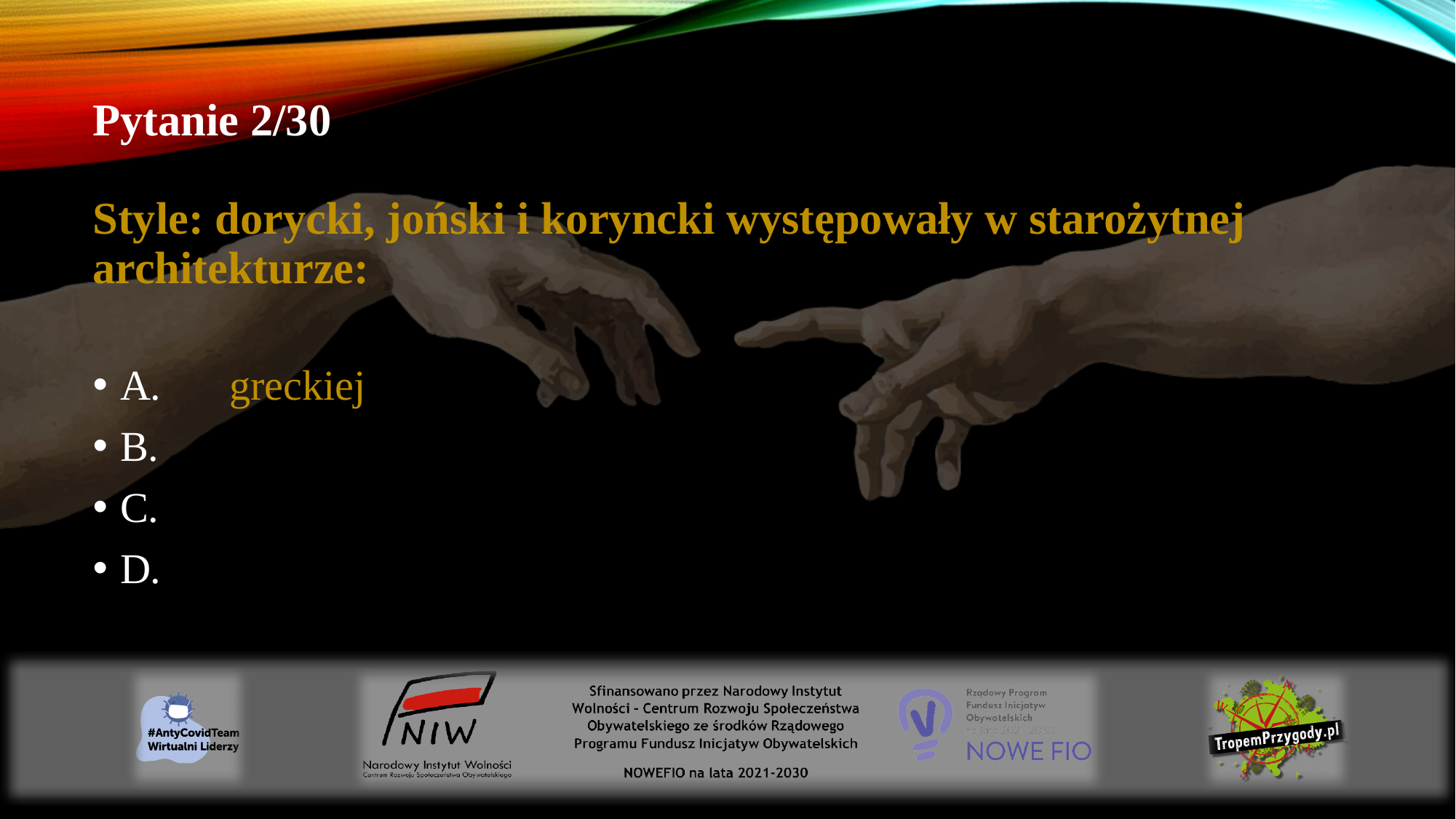

# Pytanie 2/30 Style: dorycki, joński i koryncki występowały w starożytnej architekturze:
A.	greckiej
B.
C.
D.